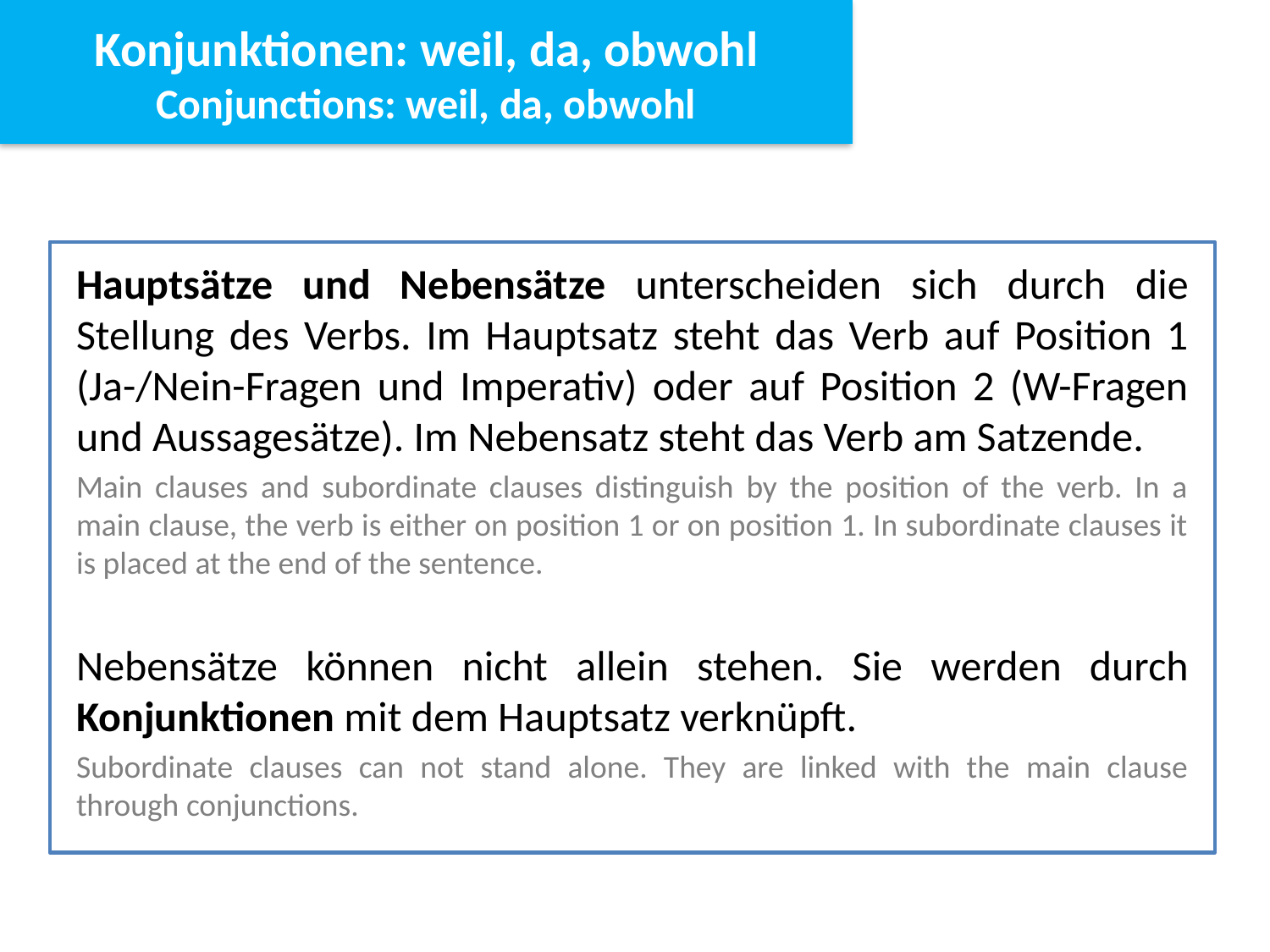

Konjunktionen: weil, da, obwohl
Conjunctions: weil, da, obwohl

Hauptsätze und Nebensätze unterscheiden sich durch die Stellung des Verbs. Im Hauptsatz steht das Verb auf Position 1 (Ja-/Nein-Fragen und Imperativ) oder auf Position 2 (W-Fragen und Aussagesätze). Im Nebensatz steht das Verb am Satzende.
Main clauses and subordinate clauses distinguish by the position of the verb. In a main clause, the verb is either on position 1 or on position 1. In subordinate clauses it is placed at the end of the sentence.

Nebensätze können nicht allein stehen. Sie werden durch Konjunktionen mit dem Hauptsatz verknüpft.
Subordinate clauses can not stand alone. They are linked with the main clause through conjunctions.